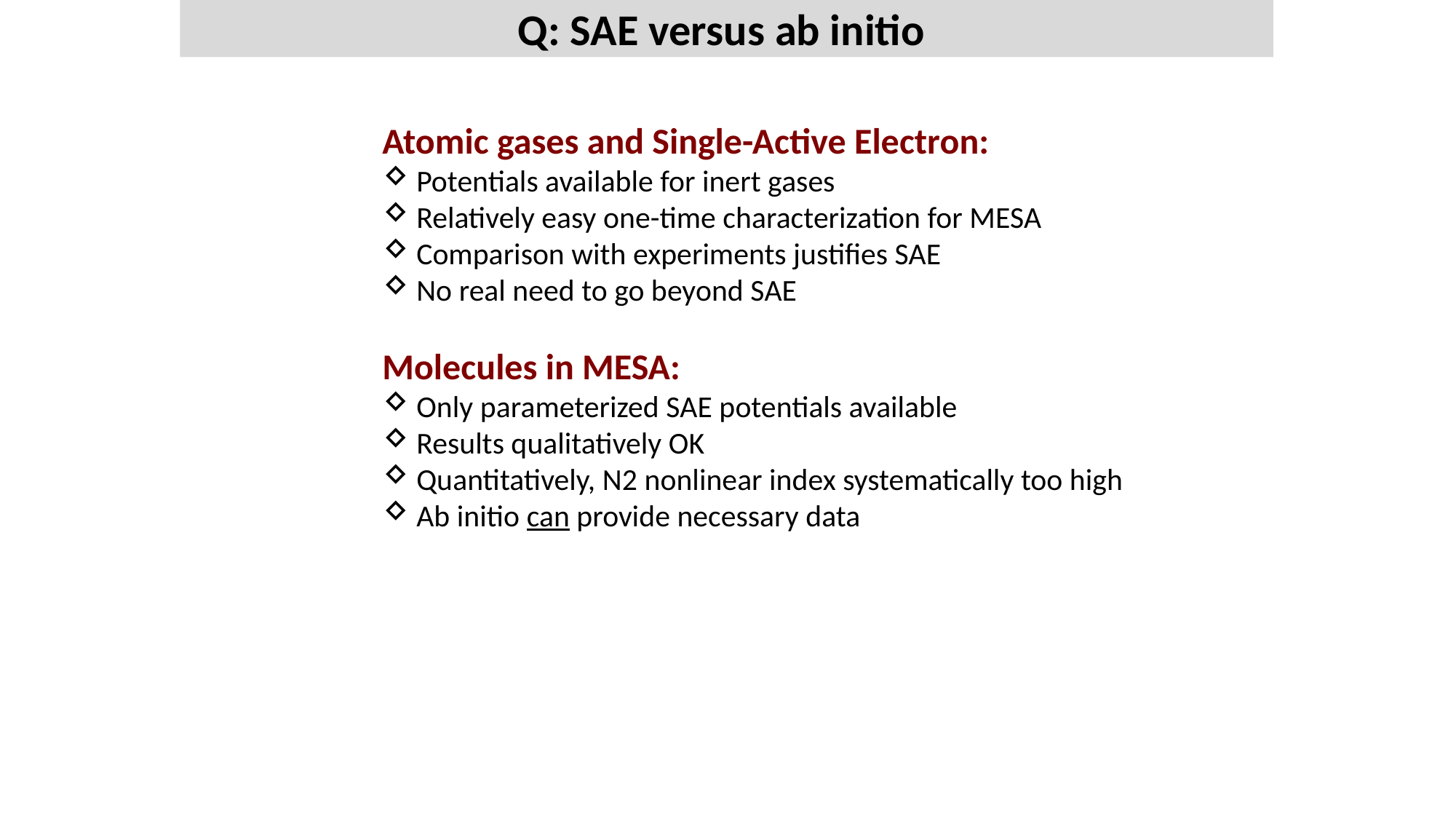

Q: SAE versus ab initio
Atomic gases and Single-Active Electron:
Potentials available for inert gases
Relatively easy one-time characterization for MESA
Comparison with experiments justifies SAE
No real need to go beyond SAE

Molecules in MESA:
Only parameterized SAE potentials available
Results qualitatively OK
Quantitatively, N2 nonlinear index systematically too high
Ab initio can provide necessary data